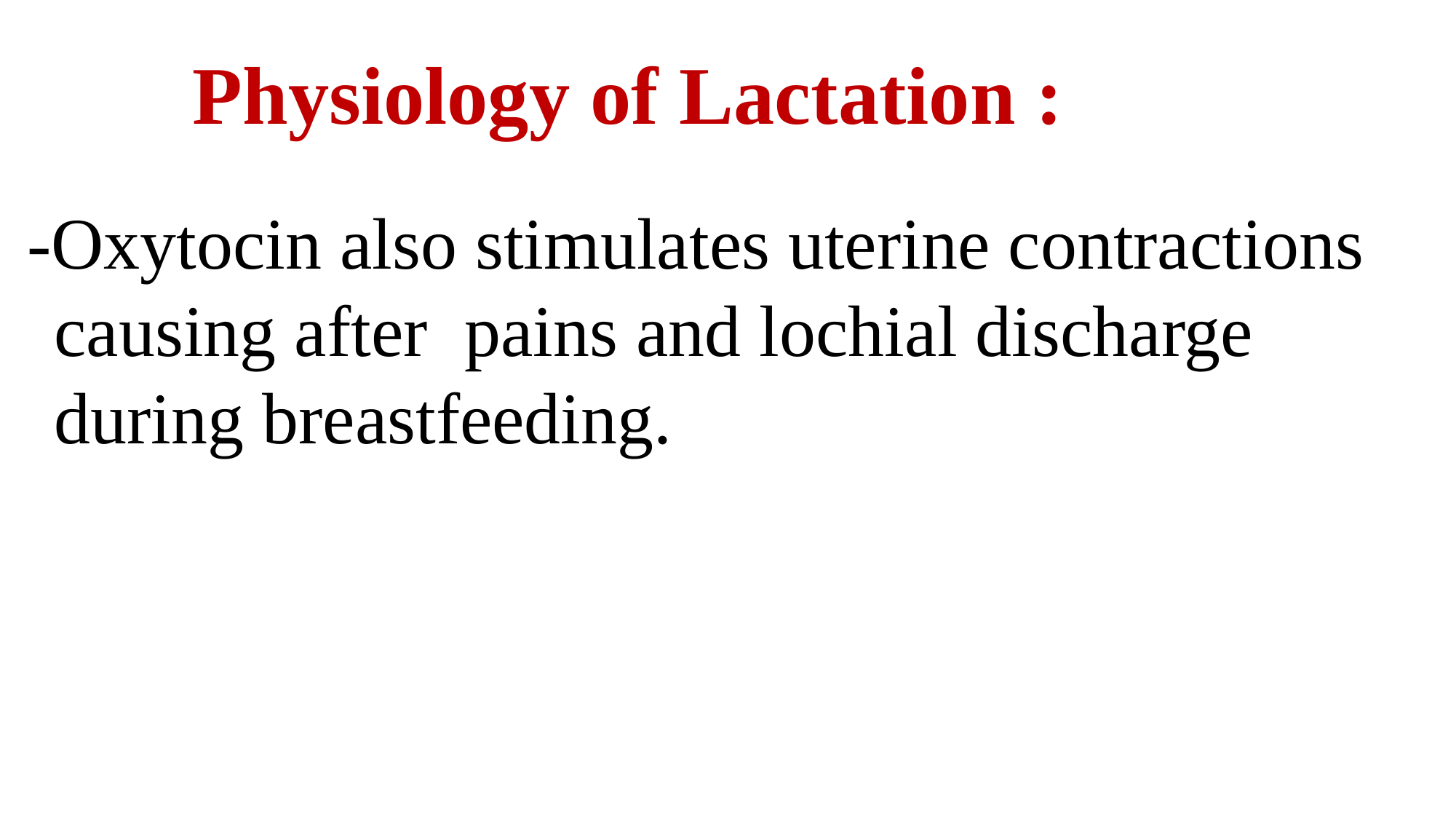

# Physiology of Lactation :
-Oxytocin also stimulates uterine contractions causing after­  pains and lochial discharge during breastfeeding.